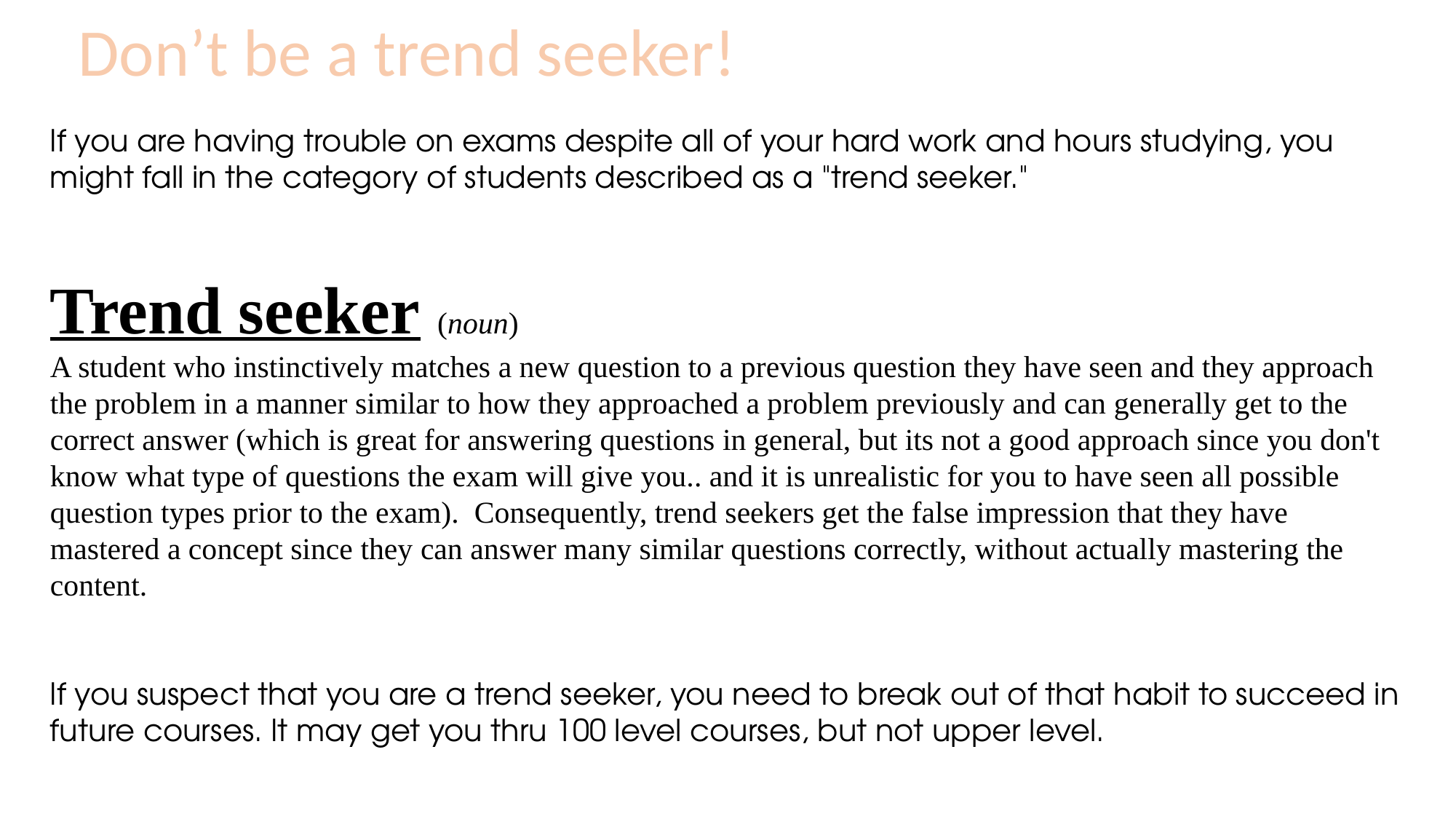

Don’t be a trend seeker!
If you are having trouble on exams despite all of your hard work and hours studying, you might fall in the category of students described as a "trend seeker."

Trend seeker (noun)
A student who instinctively matches a new question to a previous question they have seen and they approach the problem in a manner similar to how they approached a problem previously and can generally get to the correct answer (which is great for answering questions in general, but its not a good approach since you don't know what type of questions the exam will give you.. and it is unrealistic for you to have seen all possible question types prior to the exam).  Consequently, trend seekers get the false impression that they have mastered a concept since they can answer many similar questions correctly, without actually mastering the content.

If you suspect that you are a trend seeker, you need to break out of that habit to succeed in future courses. It may get you thru 100 level courses, but not upper level.